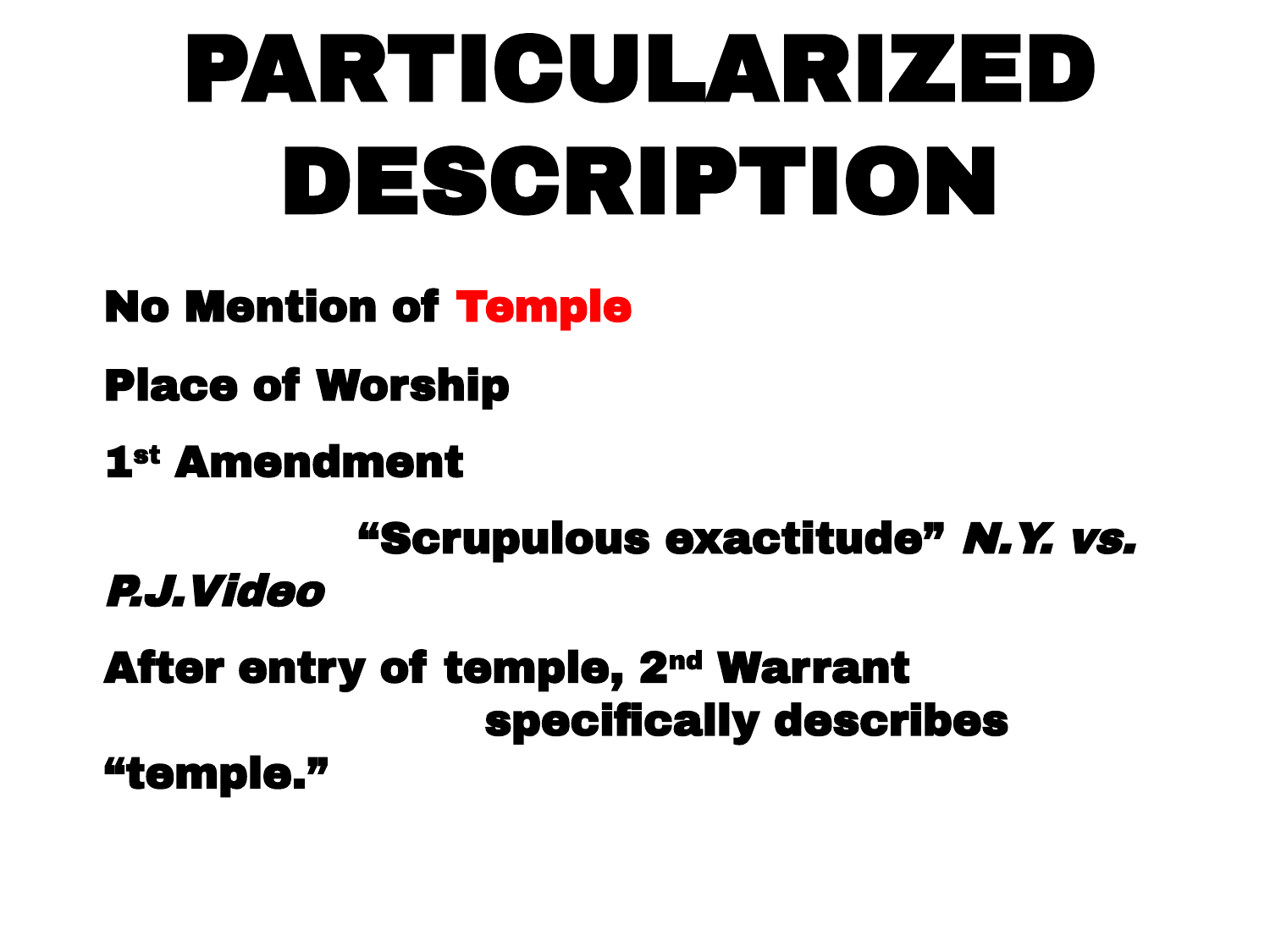

# PARTICULARIZED DESCRIPTION
	No Mention of Temple

	Place of Worship

	1st Amendment

			“Scrupulous exactitude” N.Y. vs. P.J.Video

	After entry of temple, 2nd Warrant 			 		specifically describes “temple.”